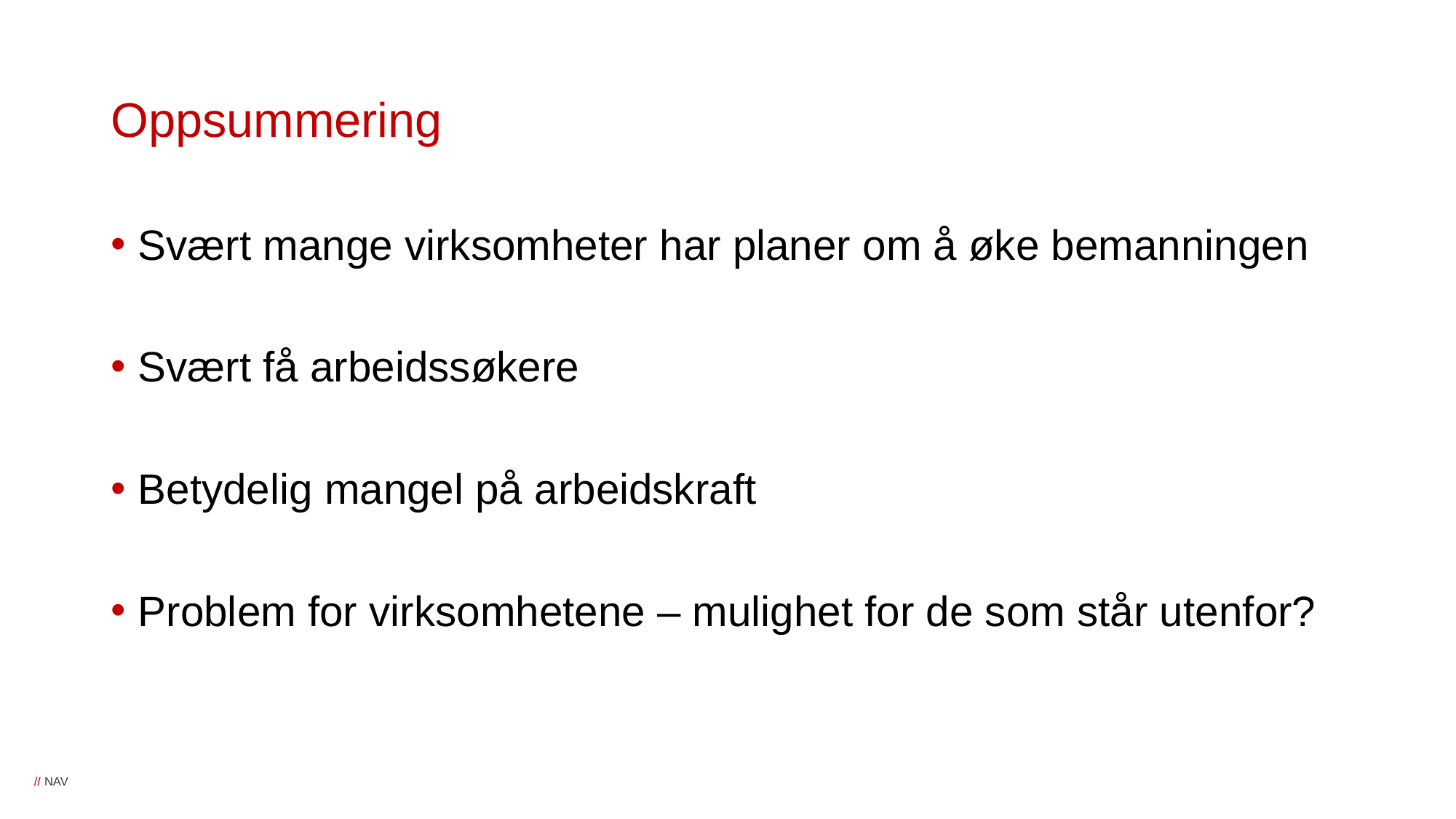

# Oppsummering
Svært mange virksomheter har planer om å øke bemanningen

Svært få arbeidssøkere

Betydelig mangel på arbeidskraft

Problem for virksomhetene – mulighet for de som står utenfor?